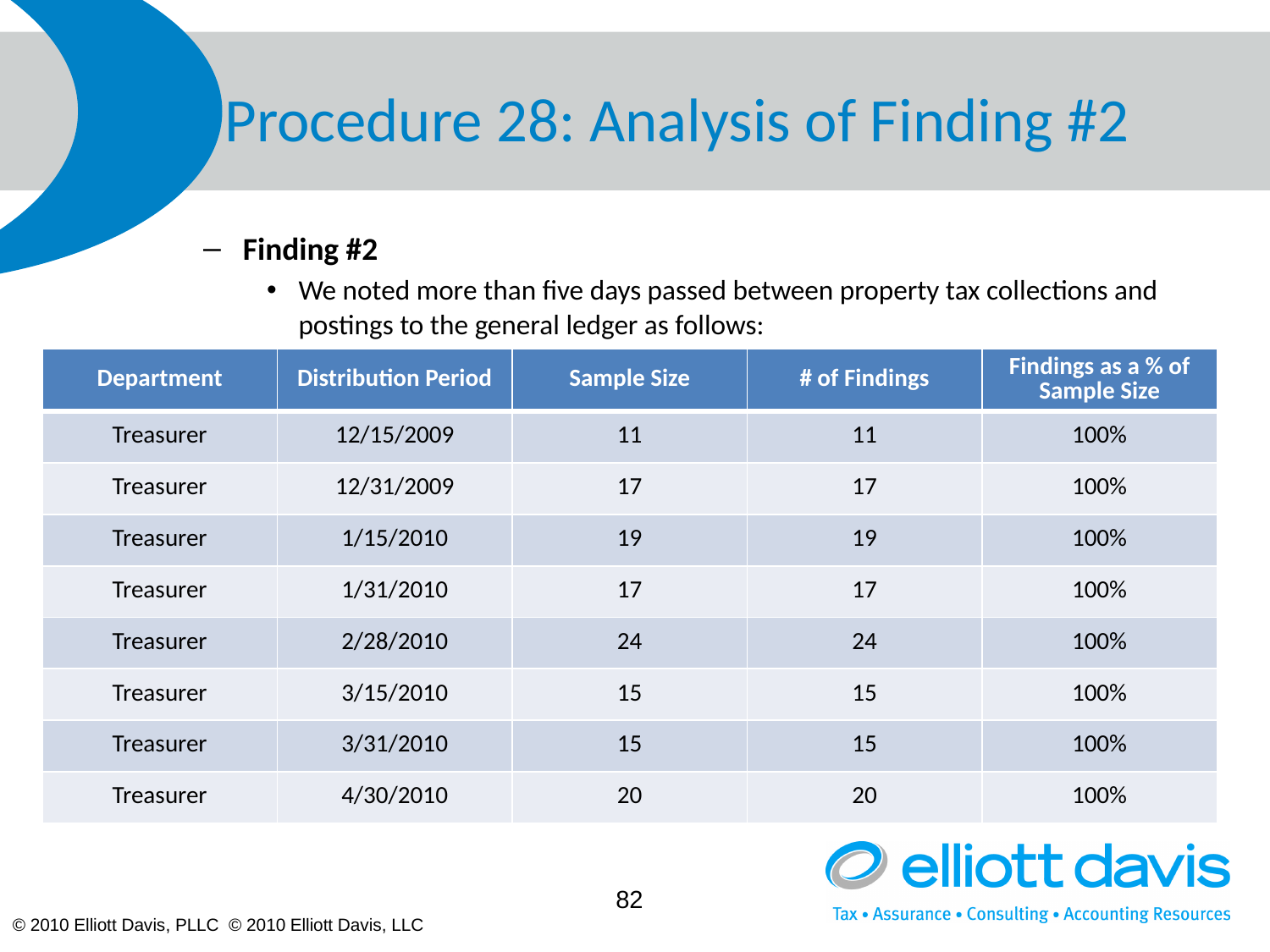

# Procedure 28: Analysis of Finding #2
Finding #2
We noted more than five days passed between property tax collections and postings to the general ledger as follows:

| Department | Distribution Period | Sample Size | # of Findings | Findings as a % of Sample Size |
| --- | --- | --- | --- | --- |
| Treasurer | 12/15/2009 | 11 | 11 | 100% |
| Treasurer | 12/31/2009 | 17 | 17 | 100% |
| Treasurer | 1/15/2010 | 19 | 19 | 100% |
| Treasurer | 1/31/2010 | 17 | 17 | 100% |
| Treasurer | 2/28/2010 | 24 | 24 | 100% |
| Treasurer | 3/15/2010 | 15 | 15 | 100% |
| Treasurer | 3/31/2010 | 15 | 15 | 100% |
| Treasurer | 4/30/2010 | 20 | 20 | 100% |
82